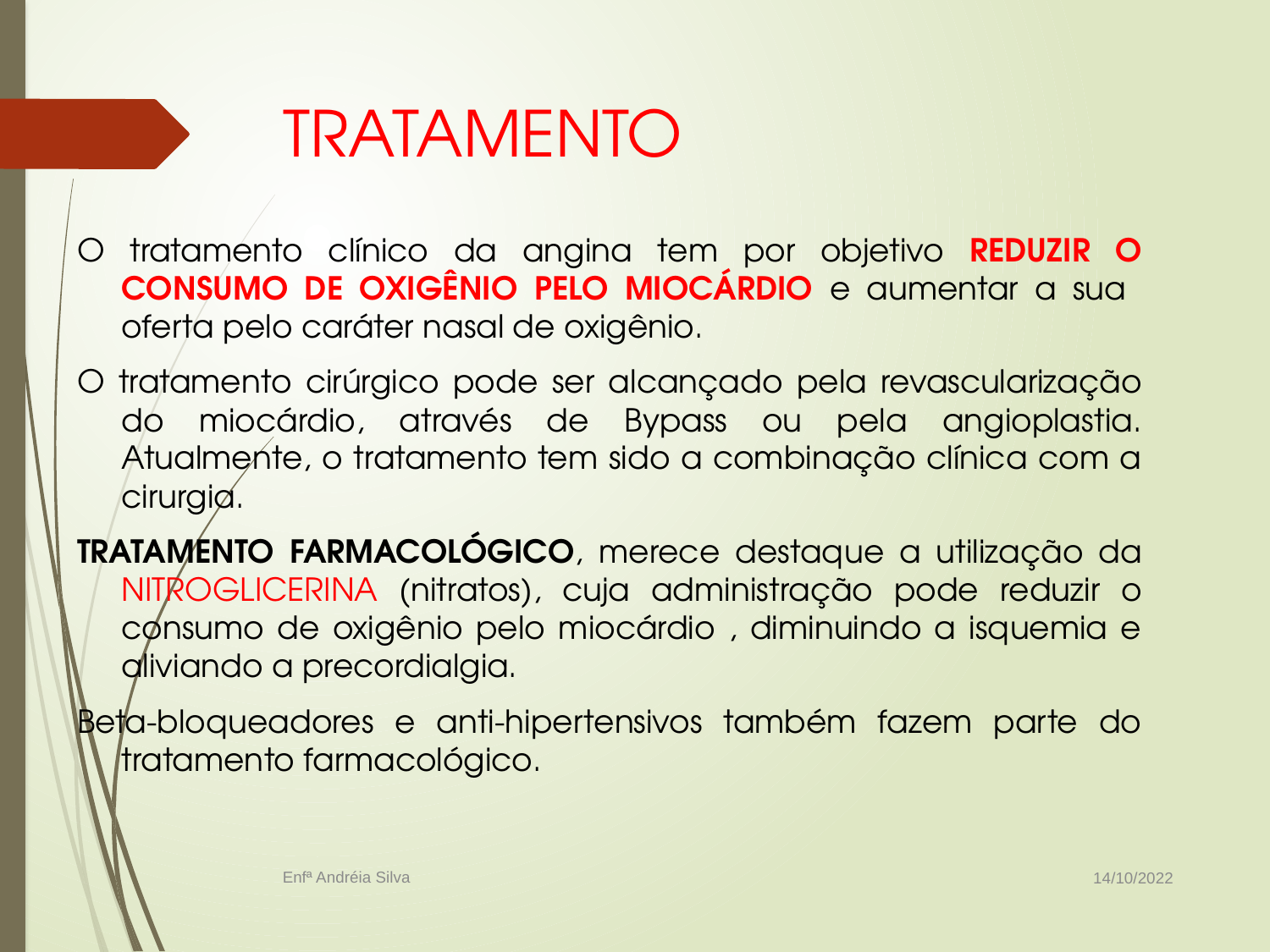

# TRATAMENTO
O tratamento clínico da angina tem por objetivo REDUZIR O CONSUMO DE OXIGÊNIO PELO MIOCÁRDIO e aumentar a sua  oferta pelo caráter nasal de oxigênio.
O tratamento cirúrgico pode ser alcançado pela revascularização do miocárdio, através de Bypass ou pela angioplastia. Atualmente, o tratamento tem sido a combinação clínica com a cirurgia.
TRATAMENTO FARMACOLÓGICO, merece destaque a utilização da NITROGLICERINA (nitratos), cuja administração pode reduzir o consumo de oxigênio pelo miocárdio , diminuindo a isquemia e aliviando a precordialgia.
Beta-bloqueadores e anti-hipertensivos também fazem parte do tratamento farmacológico.
14/10/2022
Enfª Andréia Silva